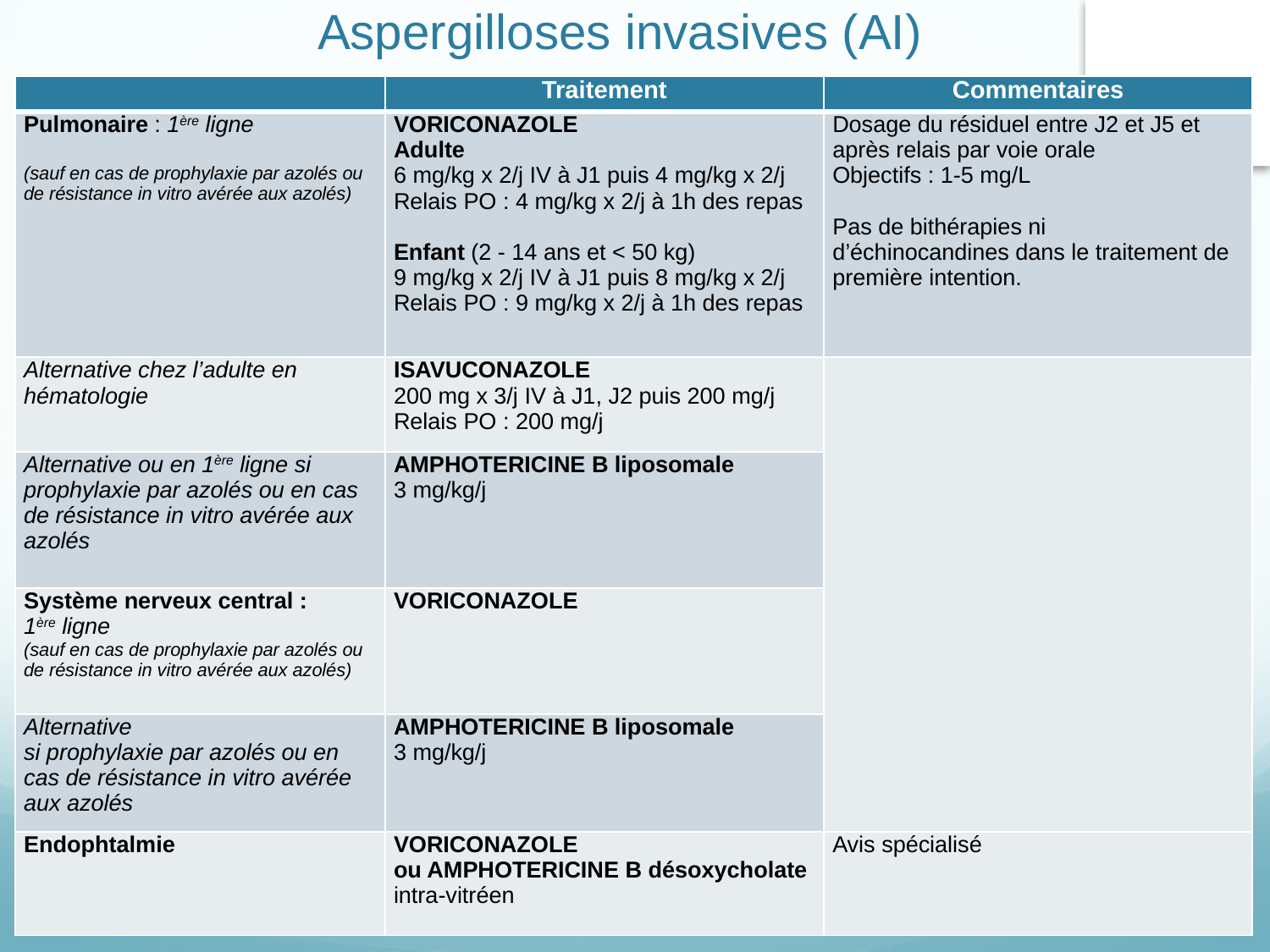

Aspergilloses invasives (AI)
|  | Traitement | Commentaires |
| --- | --- | --- |
| Pulmonaire : 1ère ligne (sauf en cas de prophylaxie par azolés ou de résistance in vitro avérée aux azolés) | VORICONAZOLE Adulte 6 mg/kg x 2/j IV à J1 puis 4 mg/kg x 2/j Relais PO : 4 mg/kg x 2/j à 1h des repas Enfant (2 - 14 ans et < 50 kg) 9 mg/kg x 2/j IV à J1 puis 8 mg/kg x 2/j Relais PO : 9 mg/kg x 2/j à 1h des repas | Dosage du résiduel entre J2 et J5 et après relais par voie orale Objectifs : 1-5 mg/L Pas de bithérapies ni d’échinocandines dans le traitement de première intention. |
| Alternative chez l’adulte en hématologie | ISAVUCONAZOLE 200 mg x 3/j IV à J1, J2 puis 200 mg/j Relais PO : 200 mg/j |  |
| Alternative ou en 1ère ligne si prophylaxie par azolés ou en cas de résistance in vitro avérée aux azolés | AMPHOTERICINE B liposomale 3 mg/kg/j |  |
| Système nerveux central : 1ère ligne (sauf en cas de prophylaxie par azolés ou de résistance in vitro avérée aux azolés) | VORICONAZOLE |  |
| Alternative si prophylaxie par azolés ou en cas de résistance in vitro avérée aux azolés | AMPHOTERICINE B liposomale 3 mg/kg/j |  |
| Endophtalmie | VORICONAZOLE ou AMPHOTERICINE B désoxycholate intra-vitréen | Avis spécialisé |
Diaporama réalisé par la  SPILF